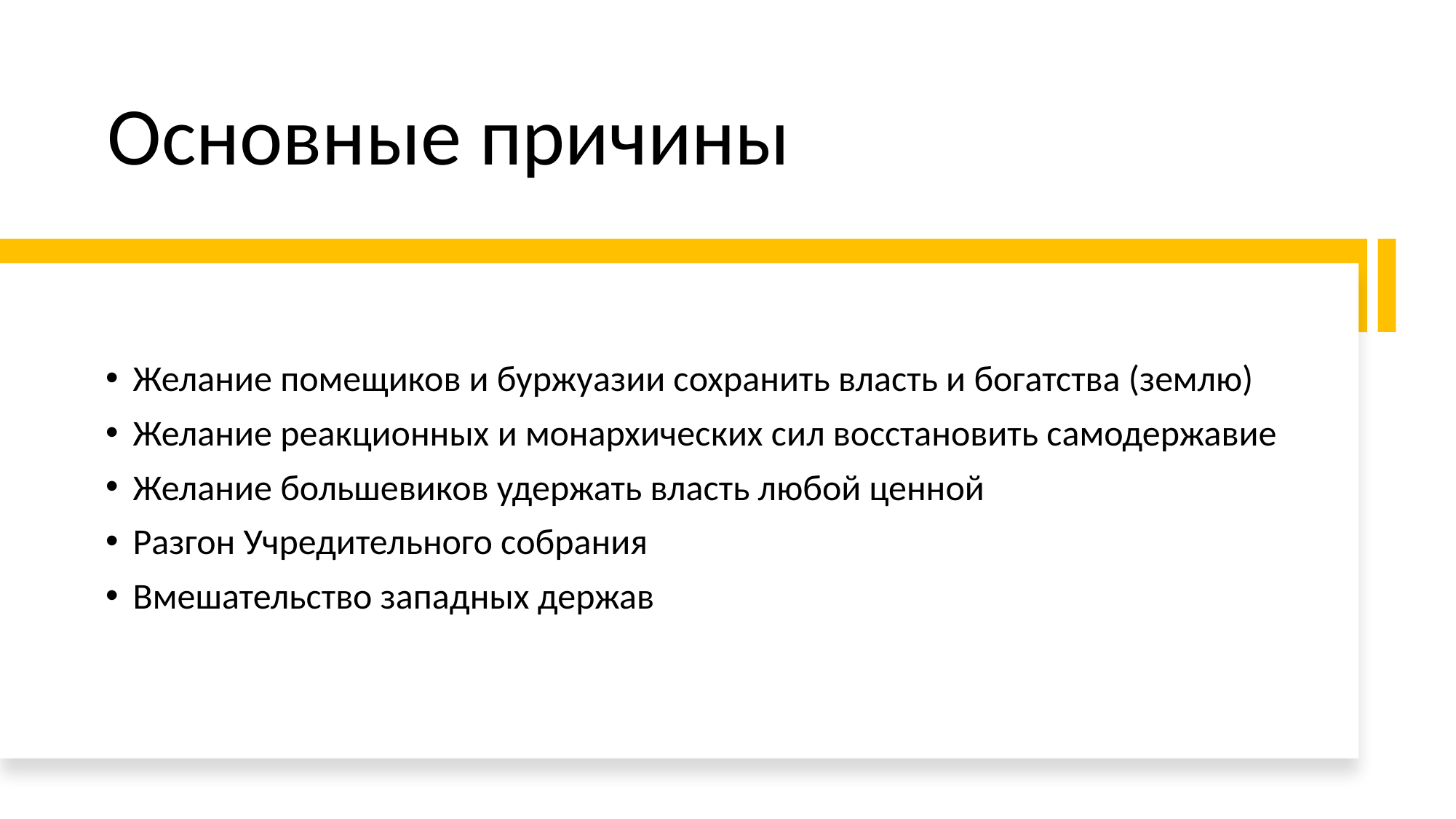

# Основные причины

Желание помещиков и буржуазии сохранить власть и богатства (землю)
Желание реакционных и монархических сил восстановить самодержавие
Желание большевиков удержать власть любой ценной
Разгон Учредительного собрания
Вмешательство западных держав